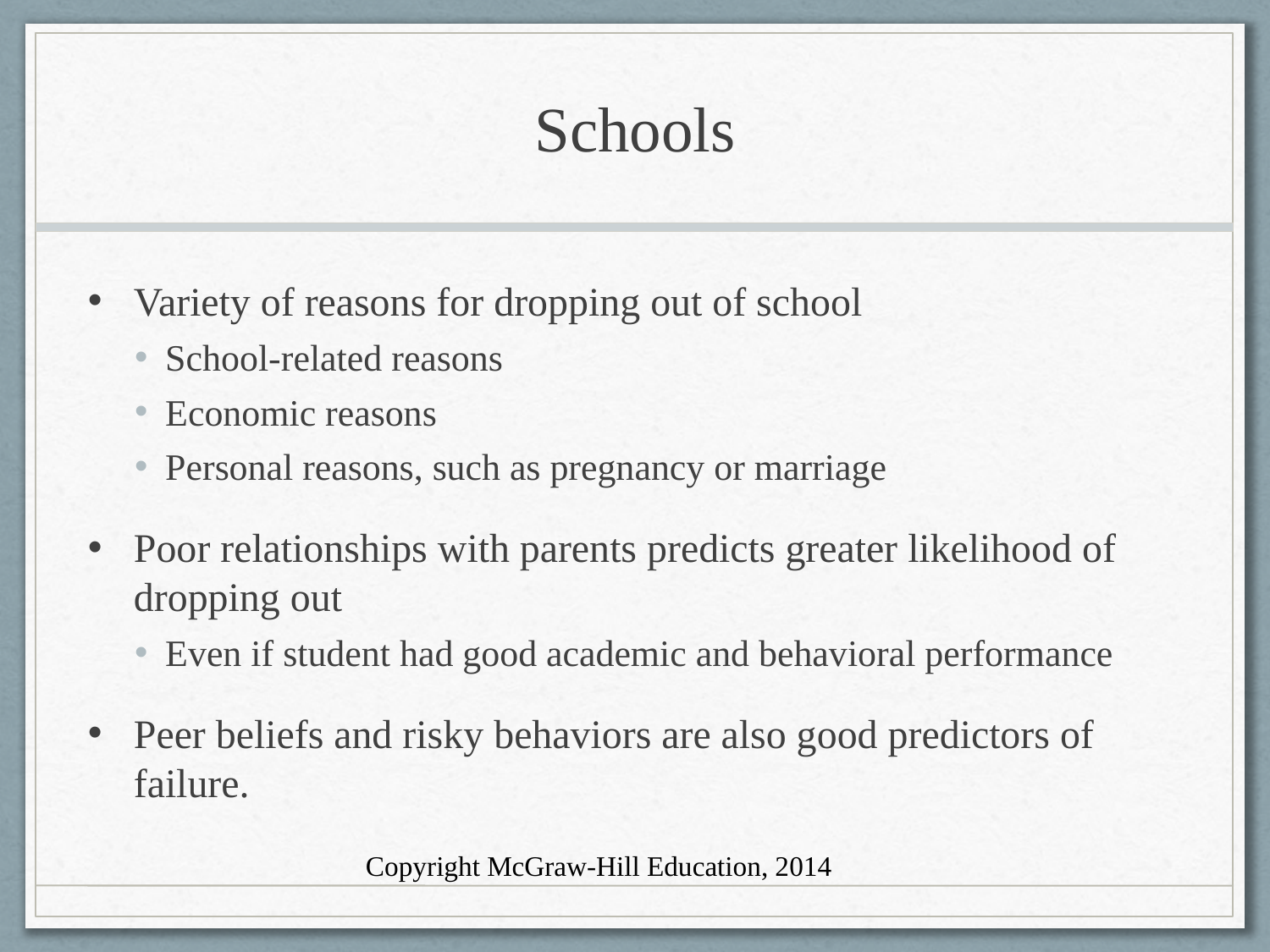

# Schools
Variety of reasons for dropping out of school
School-related reasons
Economic reasons
Personal reasons, such as pregnancy or marriage
Poor relationships with parents predicts greater likelihood of dropping out
Even if student had good academic and behavioral performance
Peer beliefs and risky behaviors are also good predictors of failure.
Copyright McGraw-Hill Education, 2014